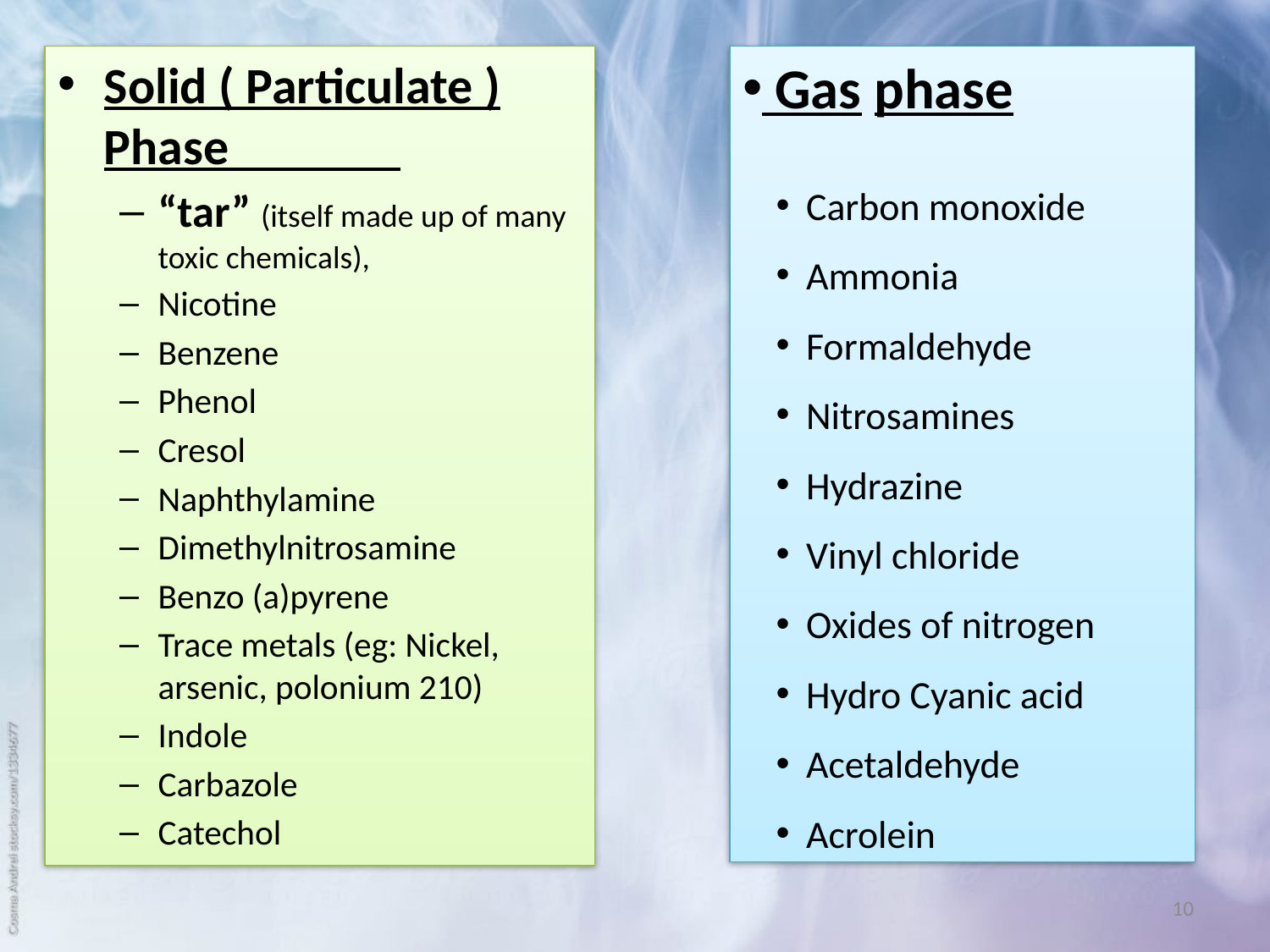

Solid ( Particulate ) Phase
“tar” (itself made up of many toxic chemicals),
Nicotine
Benzene
Phenol
Cresol
Naphthylamine
Dimethylnitrosamine
Benzo (a)pyrene
Trace metals (eg: Nickel, arsenic, polonium 210)
Indole
Carbazole
Catechol

 Gas phase

Carbon monoxide
Ammonia
Formaldehyde
Nitrosamines
Hydrazine
Vinyl chloride
Oxides of nitrogen
Hydro Cyanic acid
Acetaldehyde
Acrolein
10